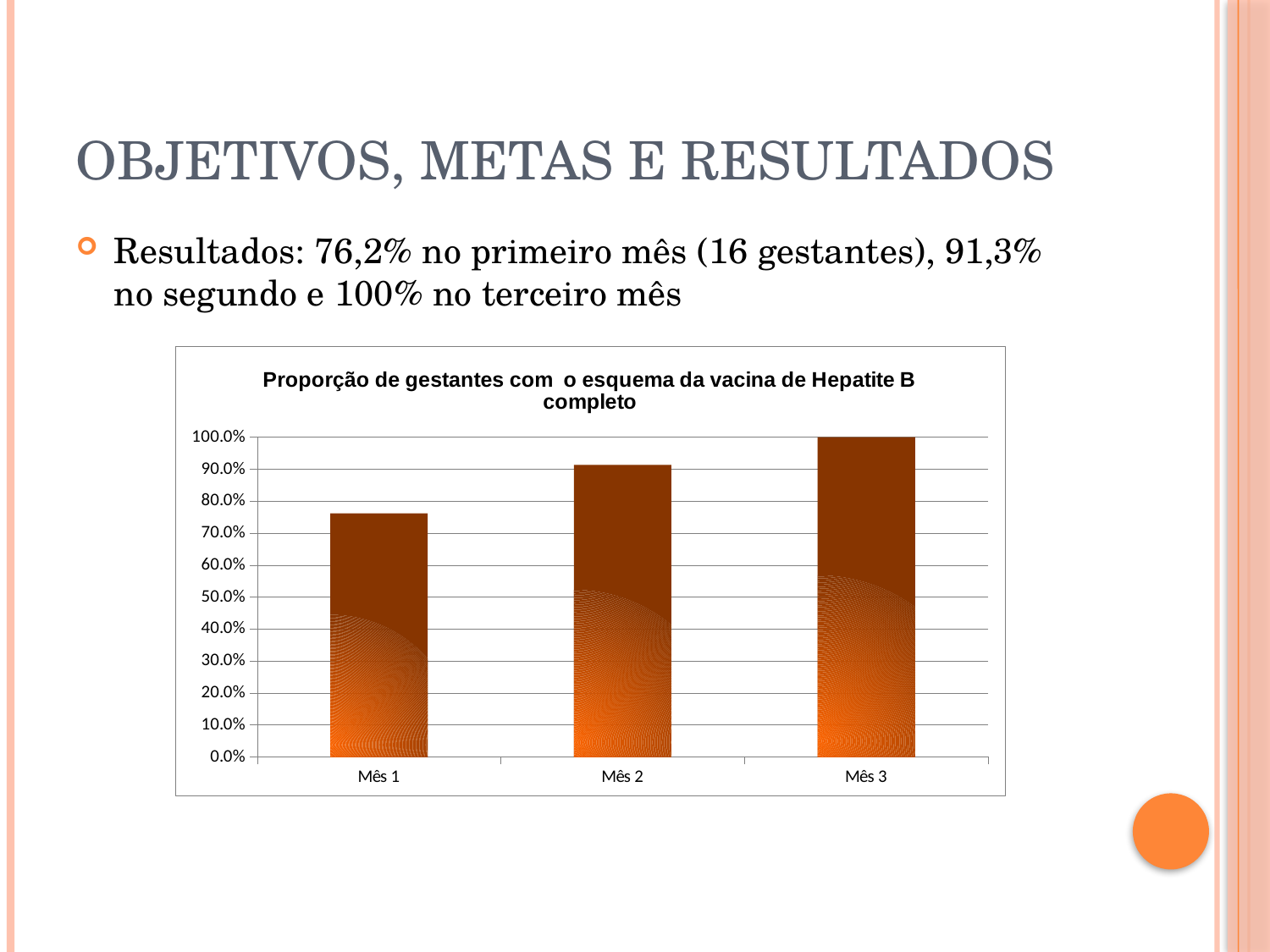

# Objetivos, metas e resultados
Resultados: 76,2% no primeiro mês (16 gestantes), 91,3% no segundo e 100% no terceiro mês

### Chart:

| Category | Proporção de gestantes com  o esquema da vacina de Hepatite B completo |
|---|---|
| Mês 1 | 0.7619047619047619 |
| Mês 2 | 0.9130434782608696 |
| Mês 3 | 1.0 |